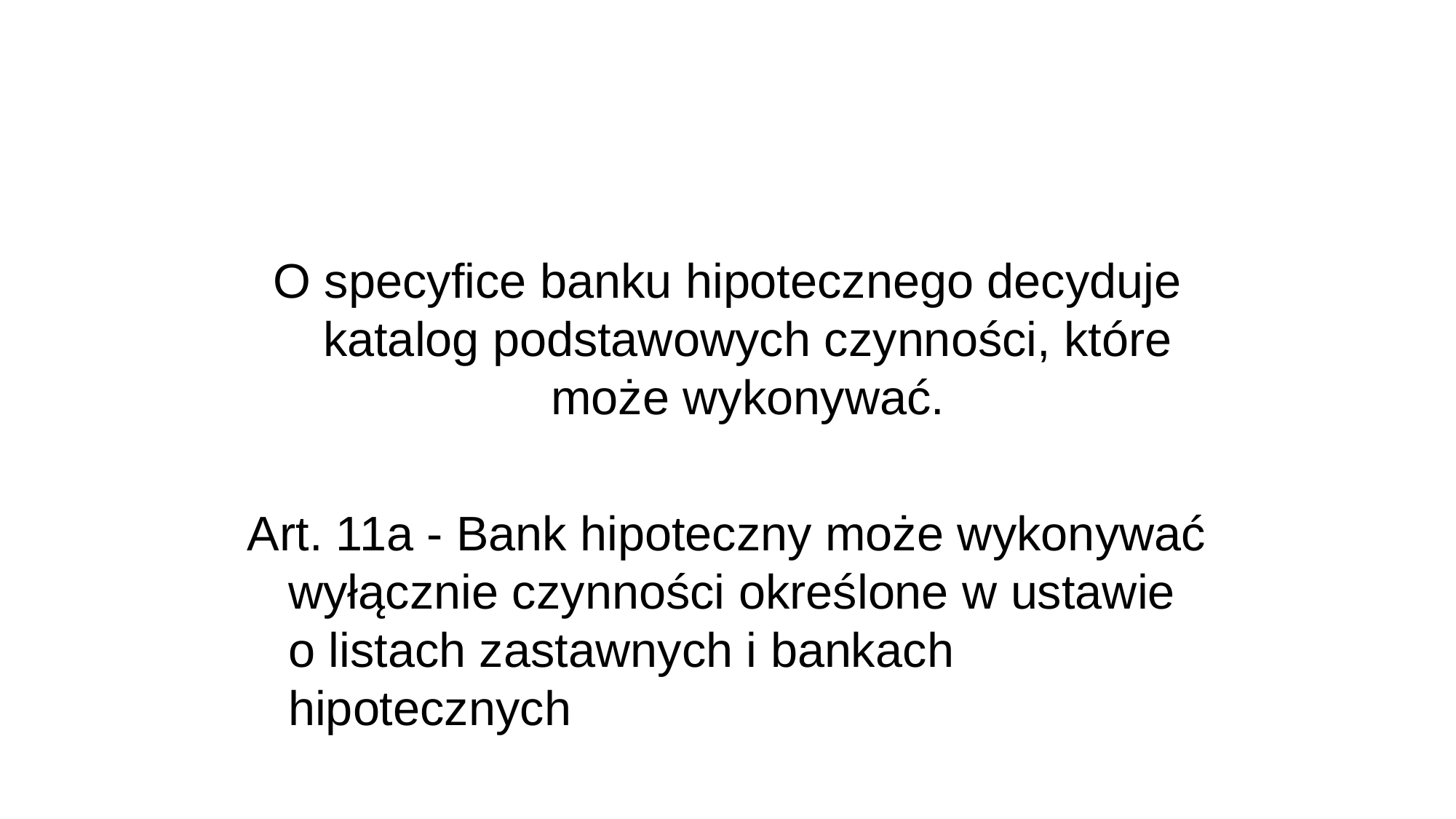

O specyfice banku hipotecznego decyduje katalog podstawowych czynności, które może wykonywać.

Art. 11a - Bank hipoteczny może wykonywać wyłącznie czynności określone w ustawie o listach zastawnych i bankach hipotecznych